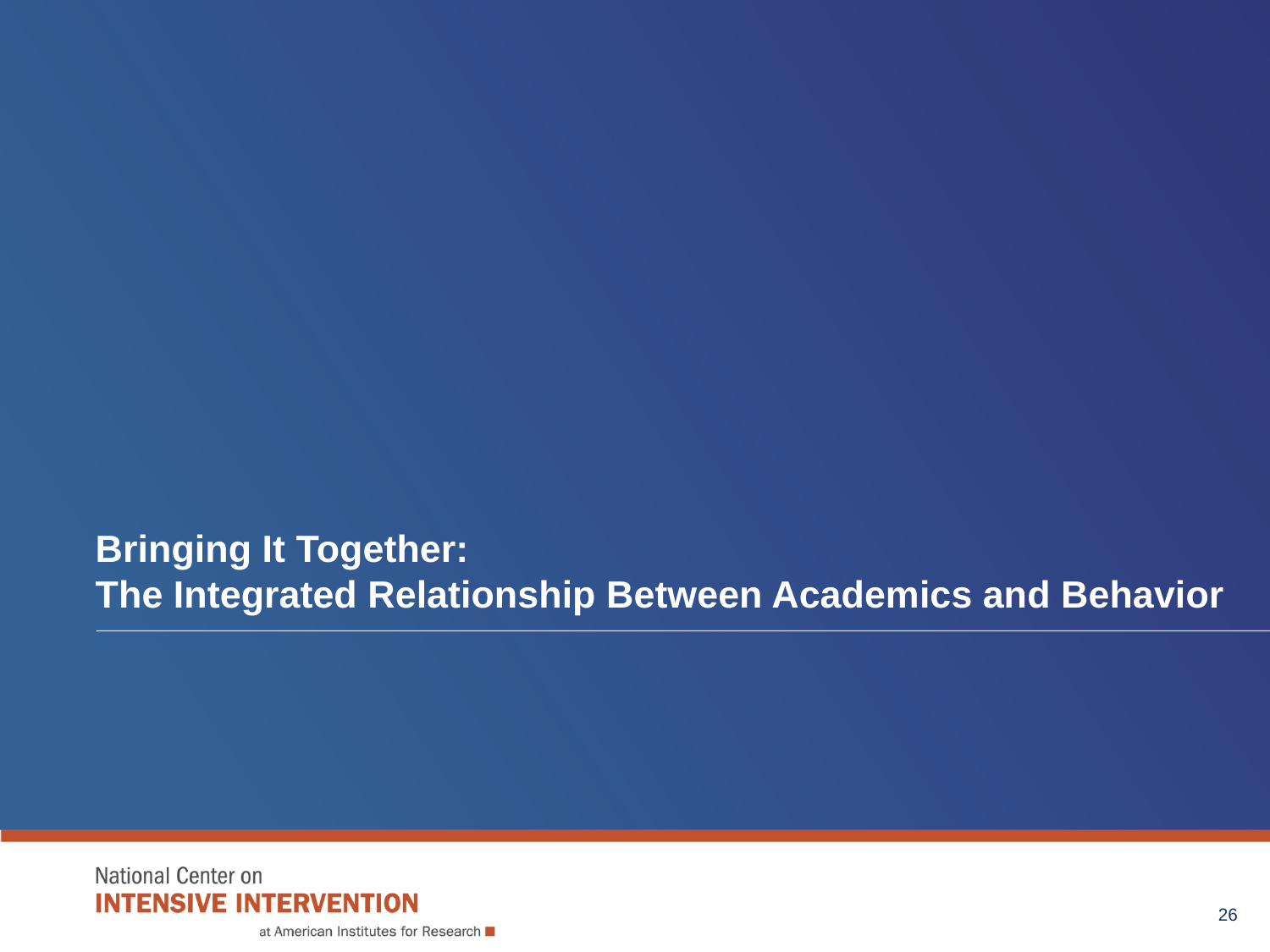

# Bringing It Together: The Integrated Relationship Between Academics and Behavior
26